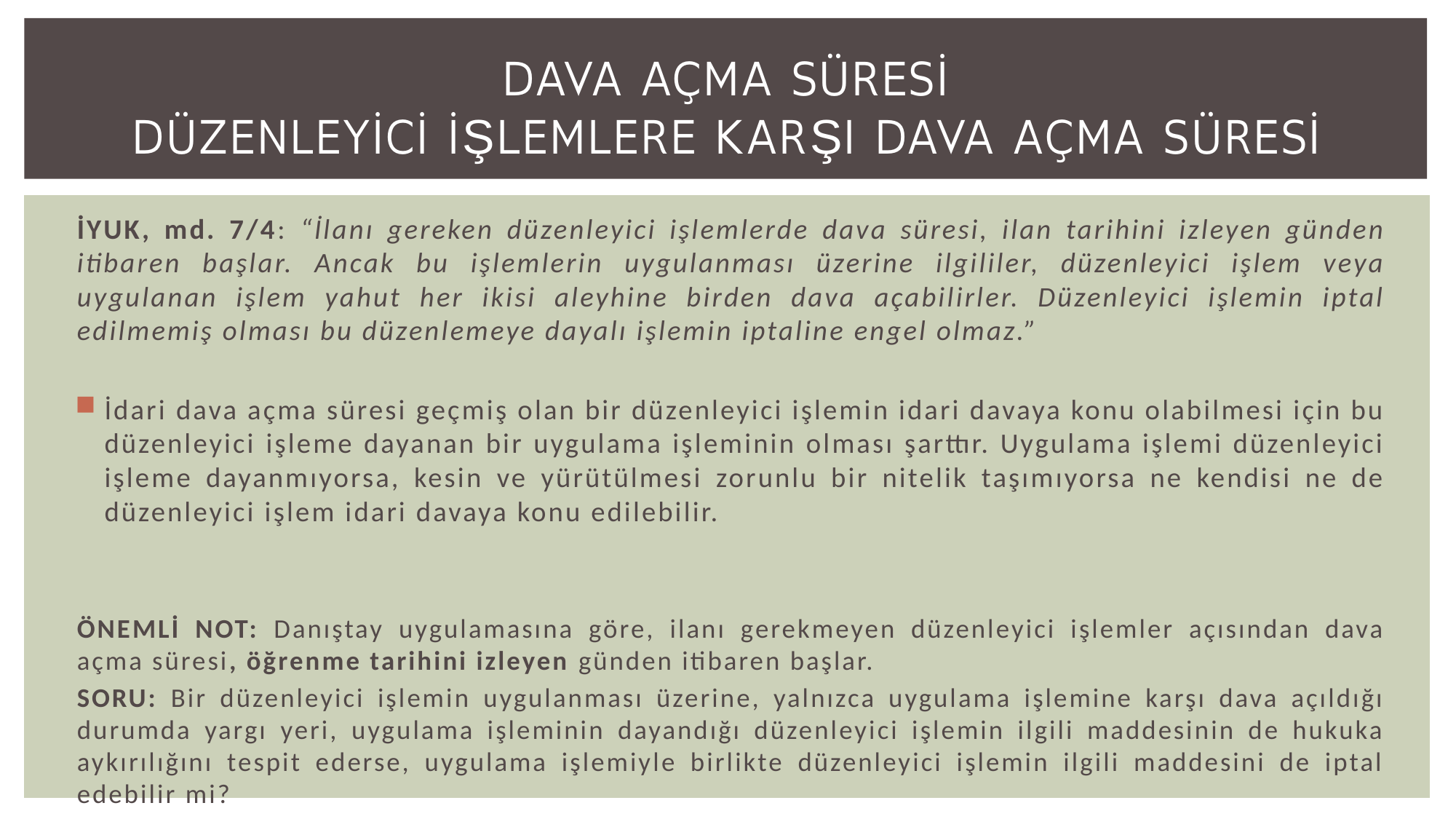

# DAVA AÇMA SÜRESİ DÜZENLEYİCİ İŞLEMLERE KARŞI DAVA AÇMA SÜRESİ
İYUK, md. 7/4: “İlanı gereken düzenleyici işlemlerde dava süresi, ilan tarihini izleyen günden itibaren başlar. Ancak bu işlemlerin uygulanması üzerine ilgililer, düzenleyici işlem veya uygulanan işlem yahut her ikisi aleyhine birden dava açabilirler. Düzenleyici işlemin iptal edilmemiş olması bu düzenlemeye dayalı işlemin iptaline engel olmaz.”

İdari dava açma süresi geçmiş olan bir düzenleyici işlemin idari davaya konu olabilmesi için bu düzenleyici işleme dayanan bir uygulama işleminin olması şarttır. Uygulama işlemi düzenleyici işleme dayanmıyorsa, kesin ve yürütülmesi zorunlu bir nitelik taşımıyorsa ne kendisi ne de düzenleyici işlem idari davaya konu edilebilir.

ÖNEMLİ NOT: Danıştay uygulamasına göre, ilanı gerekmeyen düzenleyici işlemler açısından dava açma süresi, öğrenme tarihini izleyen günden itibaren başlar.
SORU: Bir düzenleyici işlemin uygulanması üzerine, yalnızca uygulama işlemine karşı dava açıldığı durumda yargı yeri, uygulama işleminin dayandığı düzenleyici işlemin ilgili maddesinin de hukuka aykırılığını tespit ederse, uygulama işlemiyle birlikte düzenleyici işlemin ilgili maddesini de iptal edebilir mi?